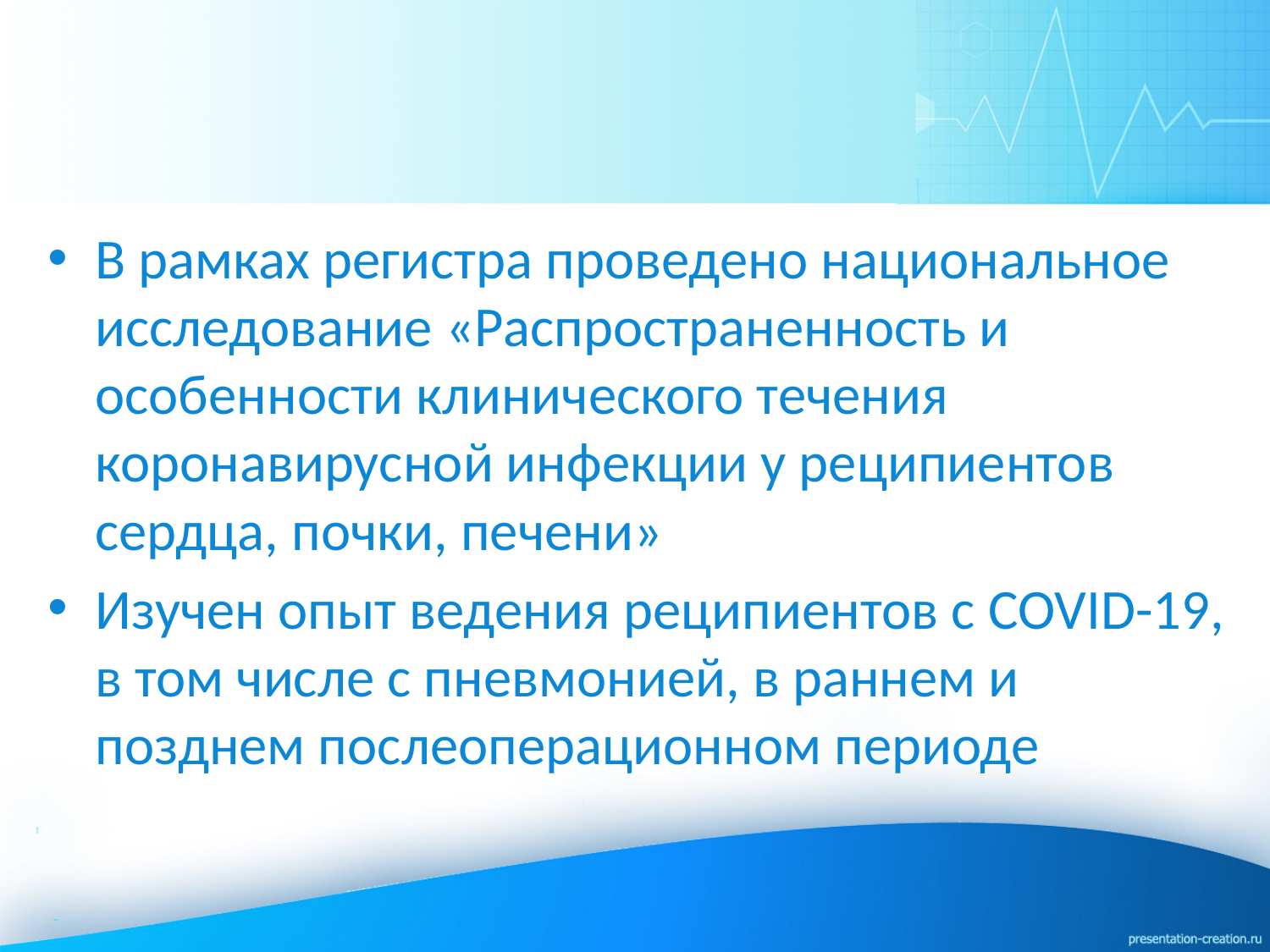

В рамках регистра проведено национальное исследование «Распространенность и особенности клинического течения коронавирусной инфекции у реципиентов сердца, почки, печени»
Изучен опыт ведения реципиентов с COVID-19, в том числе с пневмонией, в раннем и позднем послеоперационном периоде